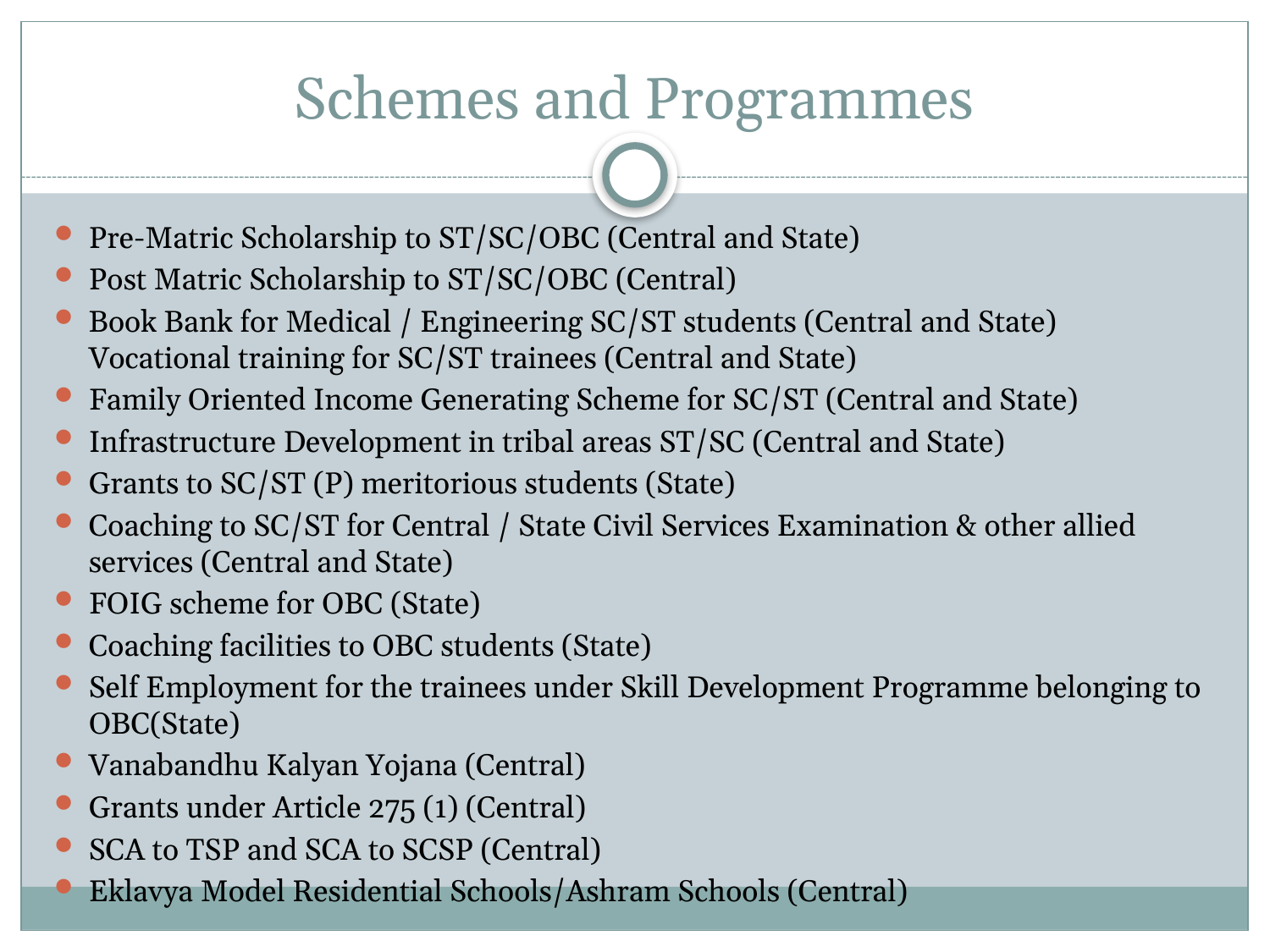

# Schemes and Programmes
Pre-Matric Scholarship to ST/SC/OBC (Central and State)
Post Matric Scholarship to ST/SC/OBC (Central)
Book Bank for Medical / Engineering SC/ST students (Central and State)
Vocational training for SC/ST trainees (Central and State)
Family Oriented Income Generating Scheme for SC/ST (Central and State)
Infrastructure Development in tribal areas ST/SC (Central and State)
Grants to SC/ST (P) meritorious students (State)
Coaching to SC/ST for Central / State Civil Services Examination & other allied services (Central and State)
FOIG scheme for OBC (State)
Coaching facilities to OBC students (State)
Self Employment for the trainees under Skill Development Programme belonging to OBC(State)
Vanabandhu Kalyan Yojana (Central)
Grants under Article 275 (1) (Central)
SCA to TSP and SCA to SCSP (Central)
Eklavya Model Residential Schools/Ashram Schools (Central)